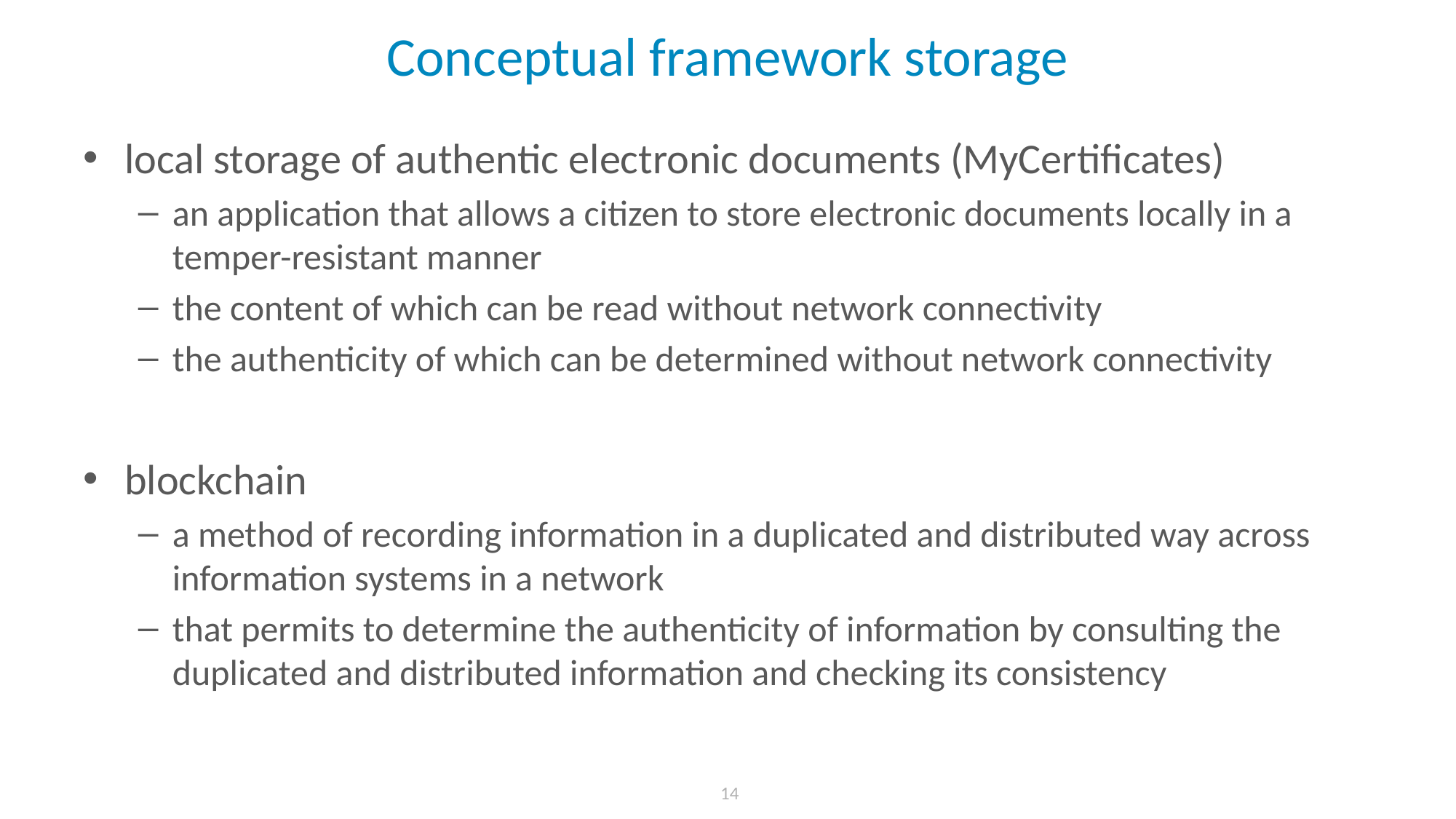

# Conceptual framework storage
local storage of authentic electronic documents (MyCertificates)
an application that allows a citizen to store electronic documents locally in a temper-resistant manner
the content of which can be read without network connectivity
the authenticity of which can be determined without network connectivity

blockchain
a method of recording information in a duplicated and distributed way across information systems in a network
that permits to determine the authenticity of information by consulting the duplicated and distributed information and checking its consistency

 14